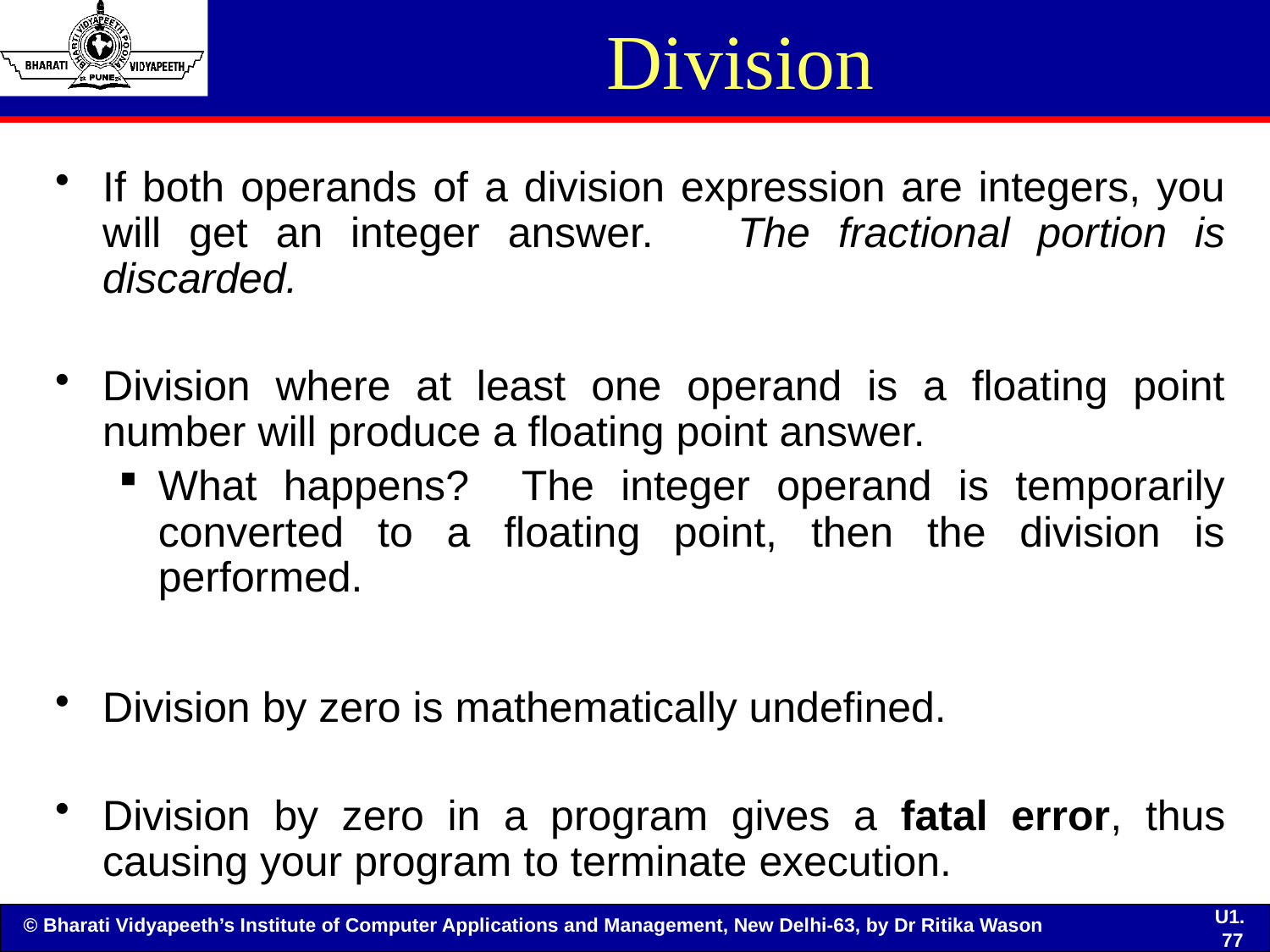

# Division
If both operands of a division expression are integers, you will get an integer answer.   The fractional portion is discarded.

Division where at least one operand is a floating point number will produce a floating point answer.
What happens?  The integer operand is temporarily converted to a floating point, then the division is performed.

Division by zero is mathematically undefined.

Division by zero in a program gives a fatal error, thus causing your program to terminate execution.